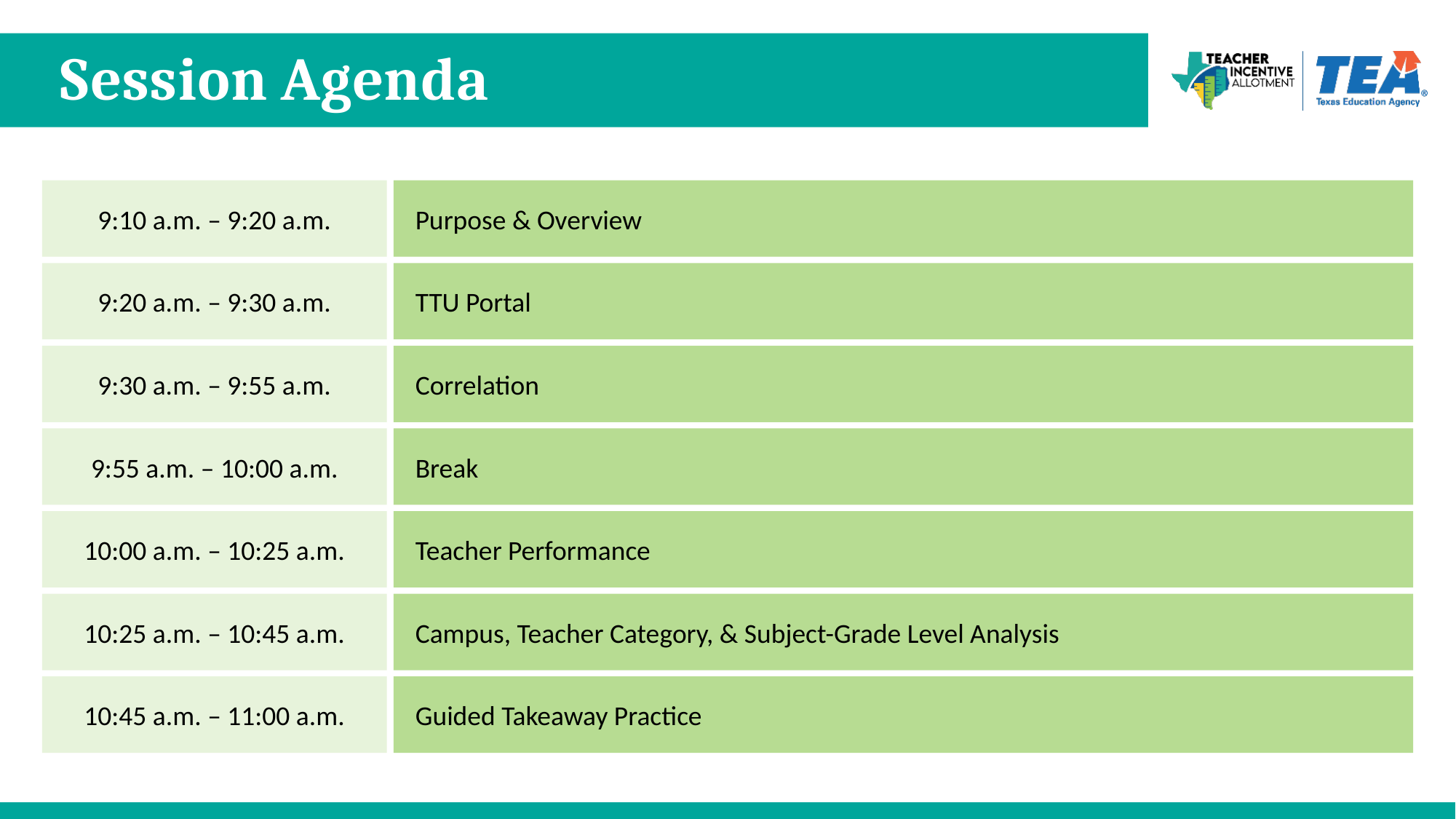

# Session Agenda
9:10 a.m. – 9:20 a.m.
Purpose & Overview
9:20 a.m. – 9:30 a.m.
TTU Portal
9:30 a.m. – 9:55 a.m.
Correlation
9:55 a.m. – 10:00 a.m.
Break
10:00 a.m. – 10:25 a.m.
Teacher Performance
10:25 a.m. – 10:45 a.m.
Campus, Teacher Category, & Subject-Grade Level Analysis
10:45 a.m. – 11:00 a.m.
Guided Takeaway Practice